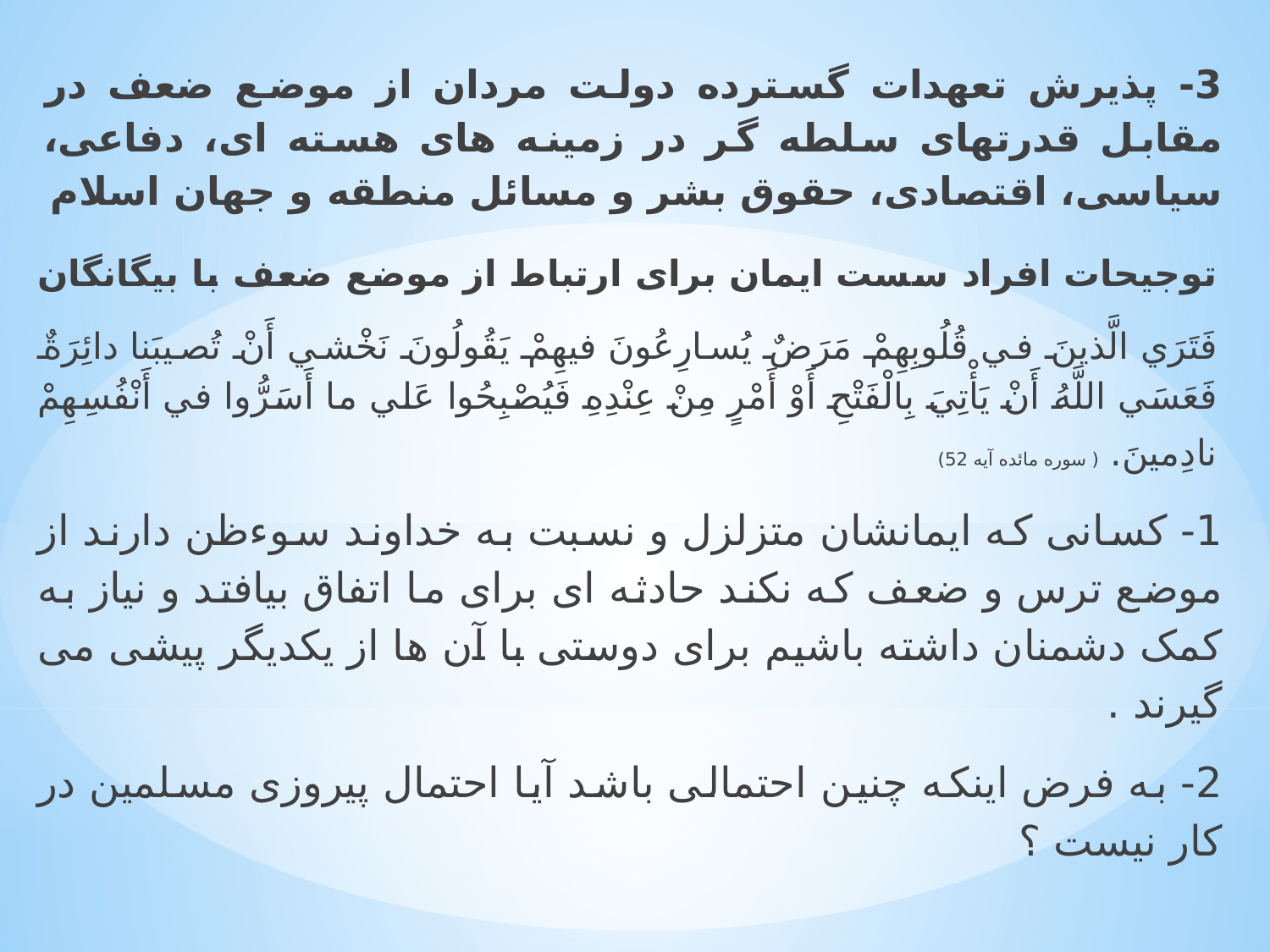

3- پذیرش تعهدات گسترده دولت مردان از موضع ضعف در مقابل قدرتهای سلطه گر در زمینه های هسته ای، دفاعی، سیاسی، اقتصادی، حقوق بشر و مسائل منطقه و جهان اسلام

توجیحات افراد سست ایمان برای ارتباط از موضع ضعف با بیگانگان
فَتَرَي الَّذينَ في‏ قُلُوبِهِمْ مَرَضٌ يُسارِعُونَ فيهِمْ يَقُولُونَ نَخْشي‏ أَنْ تُصيبَنا دائِرَةٌ فَعَسَي اللَّهُ أَنْ يَأْتِيَ بِالْفَتْحِ أَوْ أَمْرٍ مِنْ عِنْدِهِ فَيُصْبِحُوا عَلي‏ ما أَسَرُّوا في‏ أَنْفُسِهِمْ نادِمينَ. ( سوره مائده آیه 52)
1- کسانی که ایمانشان متزلزل و نسبت به خداوند سوءظن دارند از موضع ترس و ضعف که نکند حادثه ای برای ما اتفاق بیافتد و نیاز به کمک دشمنان داشته باشیم برای دوستی با آن ها از یکدیگر پیشی می گیرند .
2- به فرض اینکه چنین احتمالی باشد آیا احتمال پیروزی مسلمین در کار نیست ؟